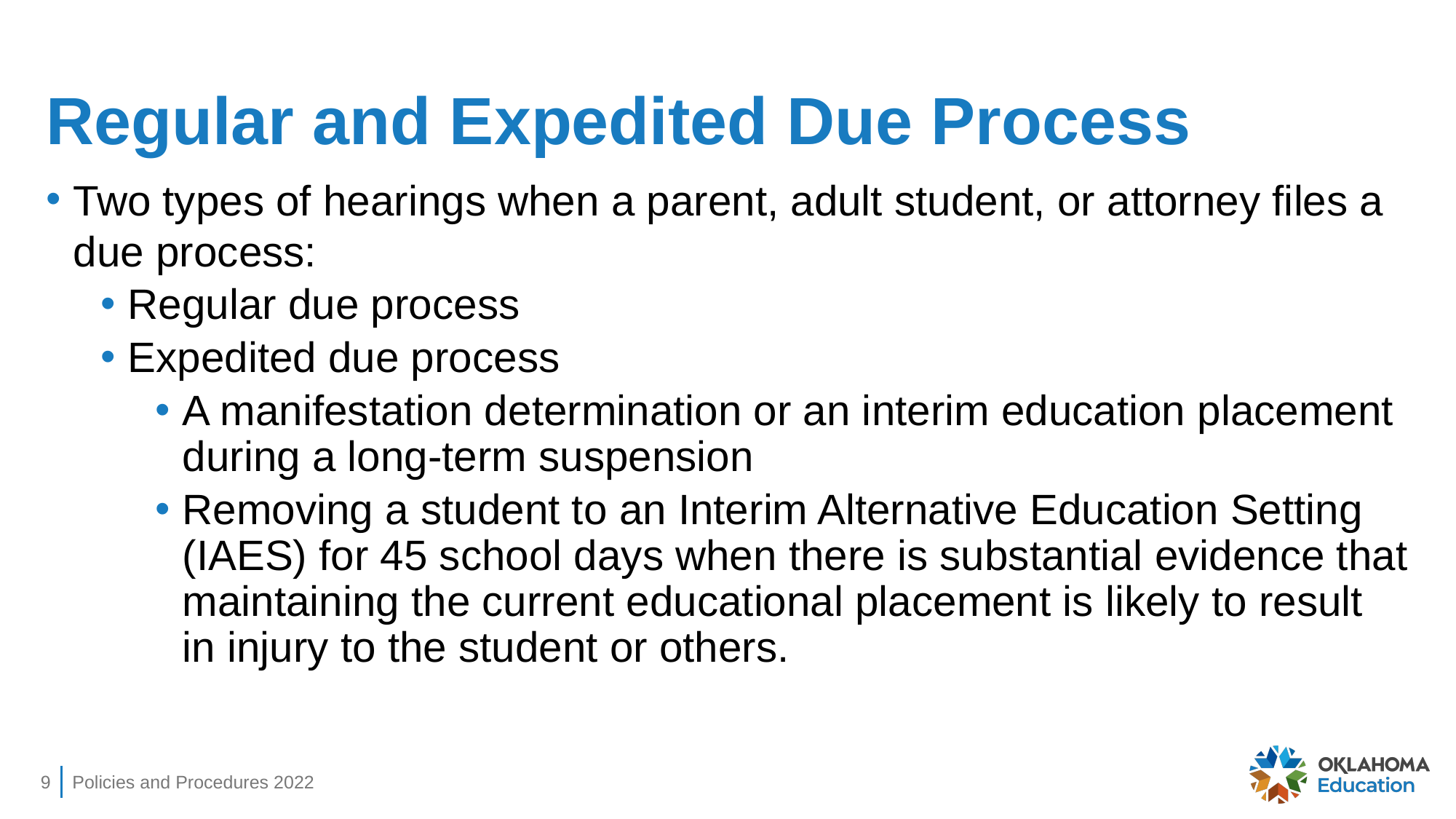

# Regular and Expedited Due Process
Two types of hearings when a parent, adult student, or attorney files a due process:
Regular due process
Expedited due process
A manifestation determination or an interim education placement during a long-term suspension
Removing a student to an Interim Alternative Education Setting (IAES) for 45 school days when there is substantial evidence that maintaining the current educational placement is likely to result in injury to the student or others.

9
Policies and Procedures 2022